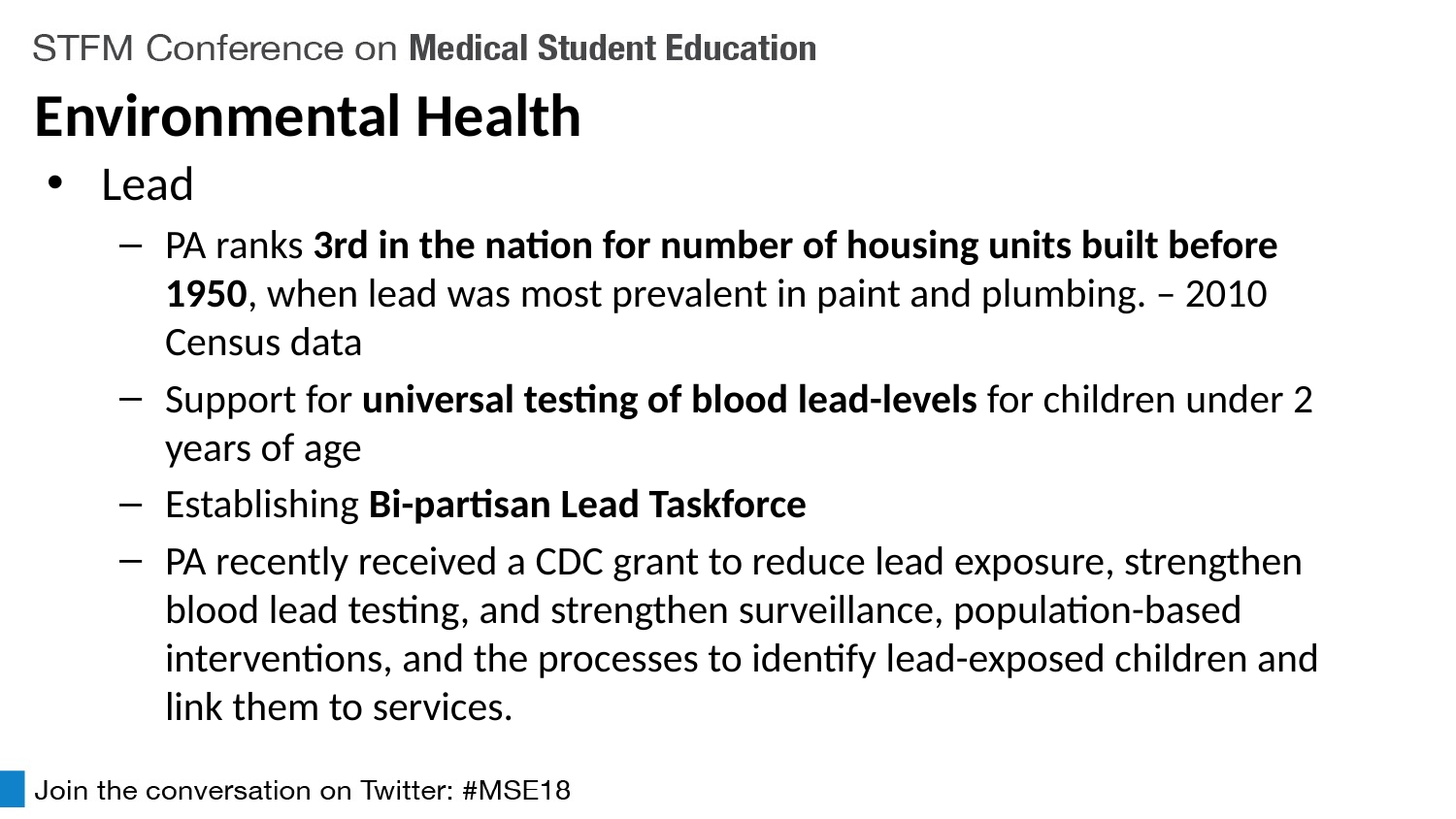

Environmental Health
Lead
PA ranks 3rd in the nation for number of housing units built before 1950, when lead was most prevalent in paint and plumbing. – 2010 Census data
Support for universal testing of blood lead-levels for children under 2 years of age
Establishing Bi-partisan Lead Taskforce
PA recently received a CDC grant to reduce lead exposure, strengthen blood lead testing, and strengthen surveillance, population-based interventions, and the processes to identify lead-exposed children and link them to services.